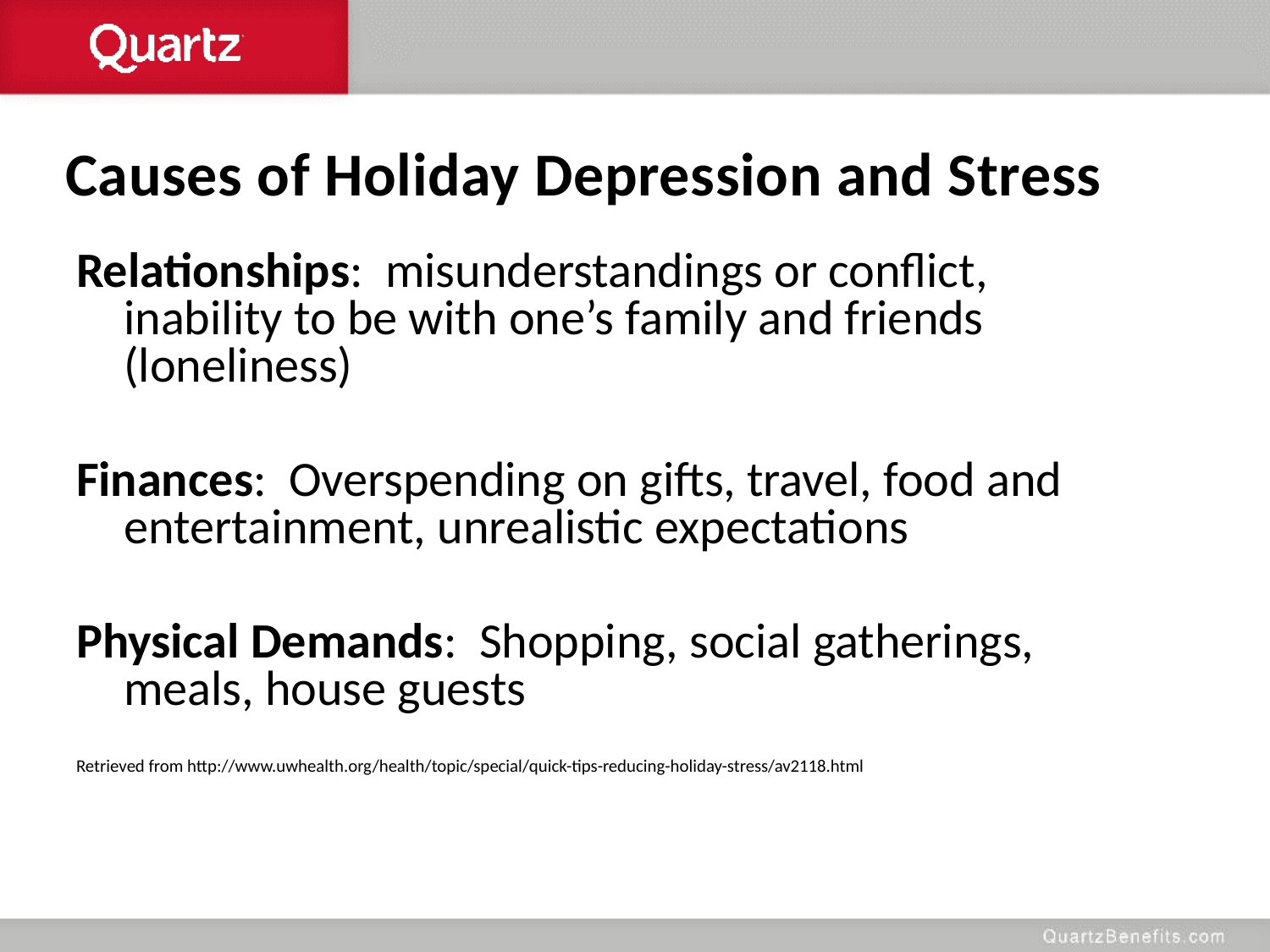

Causes of Holiday Depression and Stress
Relationships:  misunderstandings or conflict, inability to be with one’s family and friends (loneliness)

Finances:  Overspending on gifts, travel, food and entertainment, unrealistic expectations

Physical Demands:  Shopping, social gatherings, meals, house guests

Retrieved from http://www.uwhealth.org/health/topic/special/quick-tips-reducing-holiday-stress/av2118.html